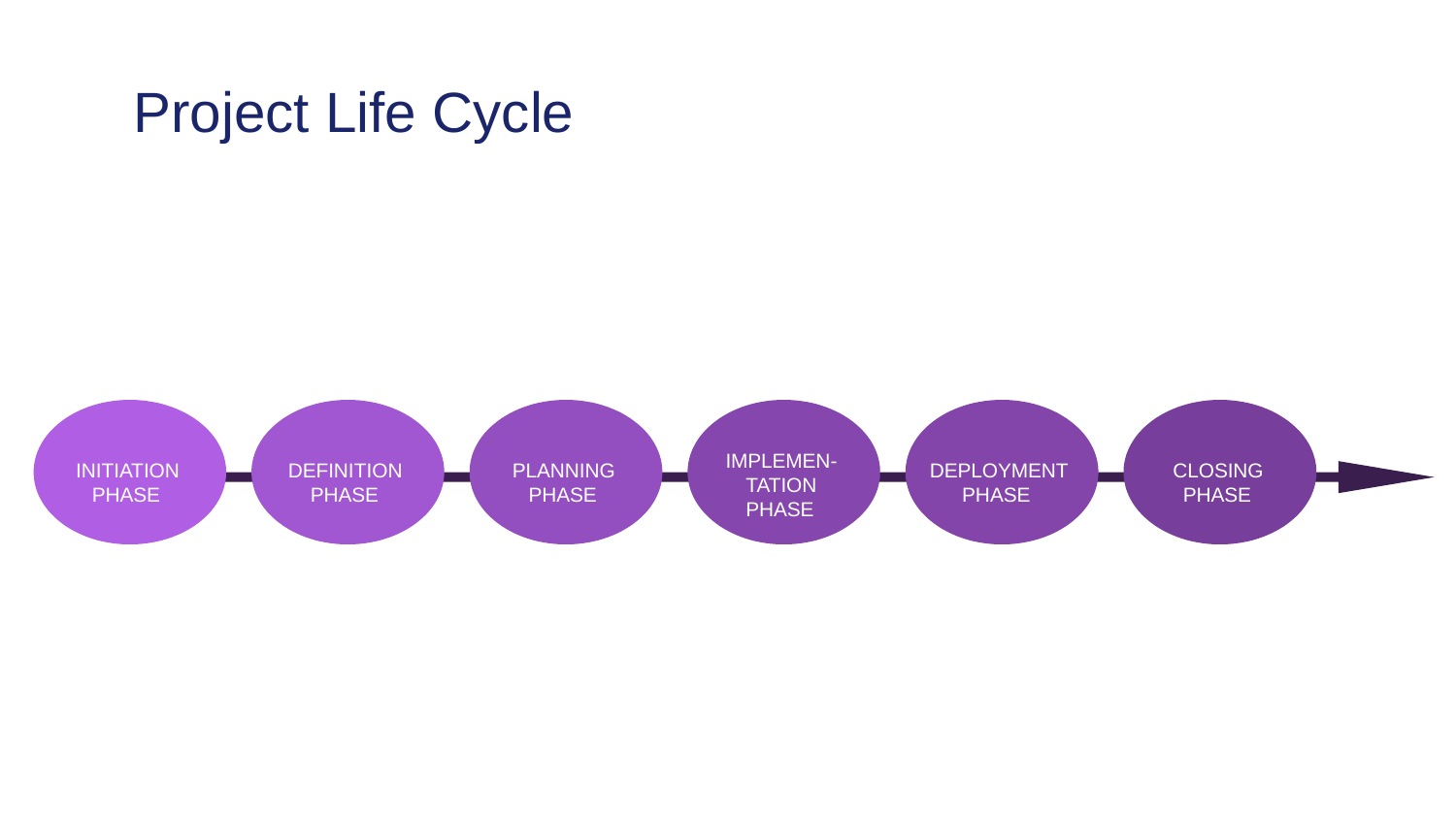

Project Life Cycle

IMPLEMEN-  TATION  PHASE
INITIATION  PHASE
DEFINITION  PHASE
PLANNING  PHASE
DEPLOYMENT  PHASE
CLOSING  PHASE